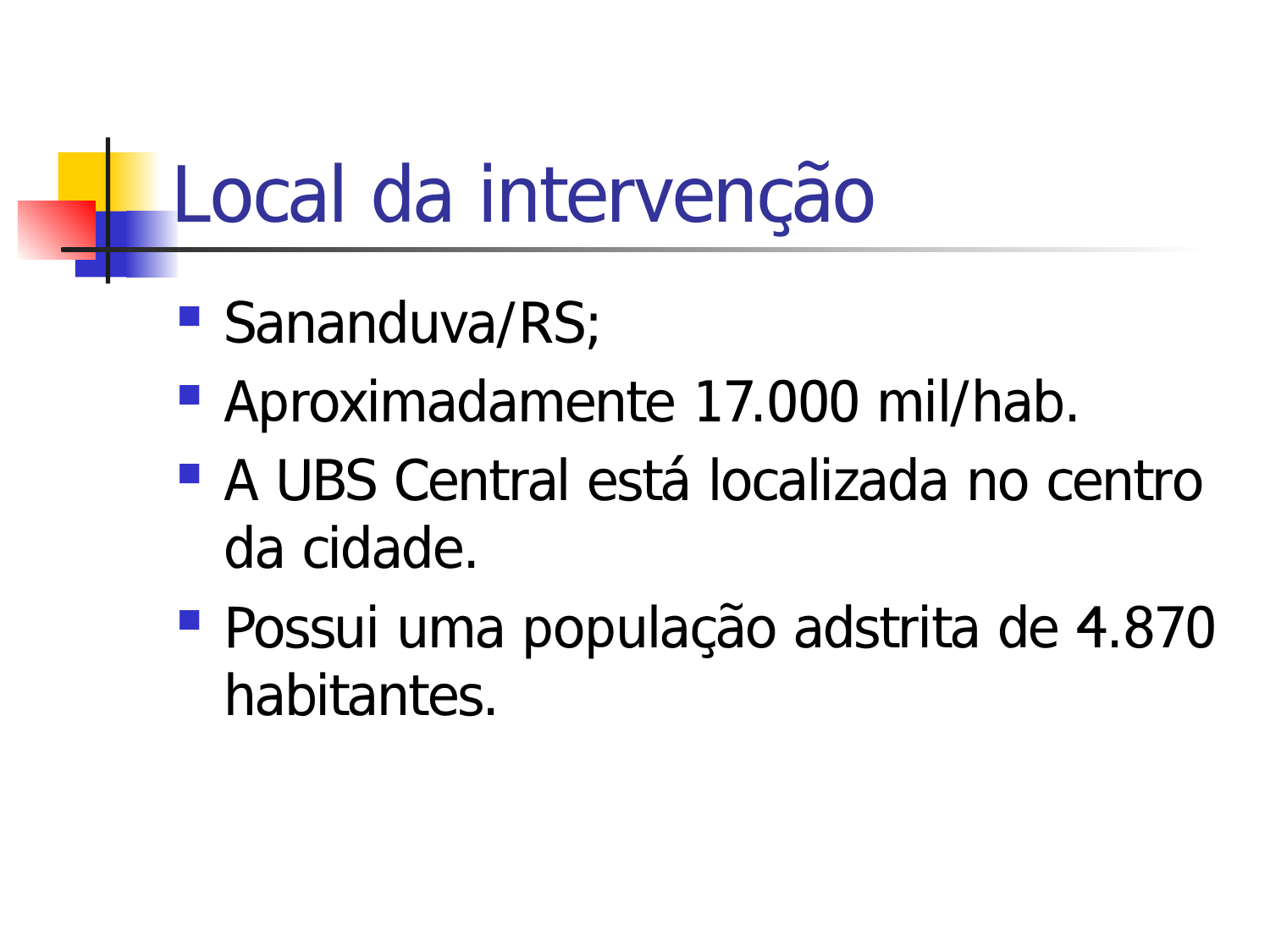

# Local da intervenção
Sananduva/RS;
Aproximadamente 17.000 mil/hab.
A UBS Central está localizada no centro da cidade.
Possui uma população adstrita de 4.870 habitantes.